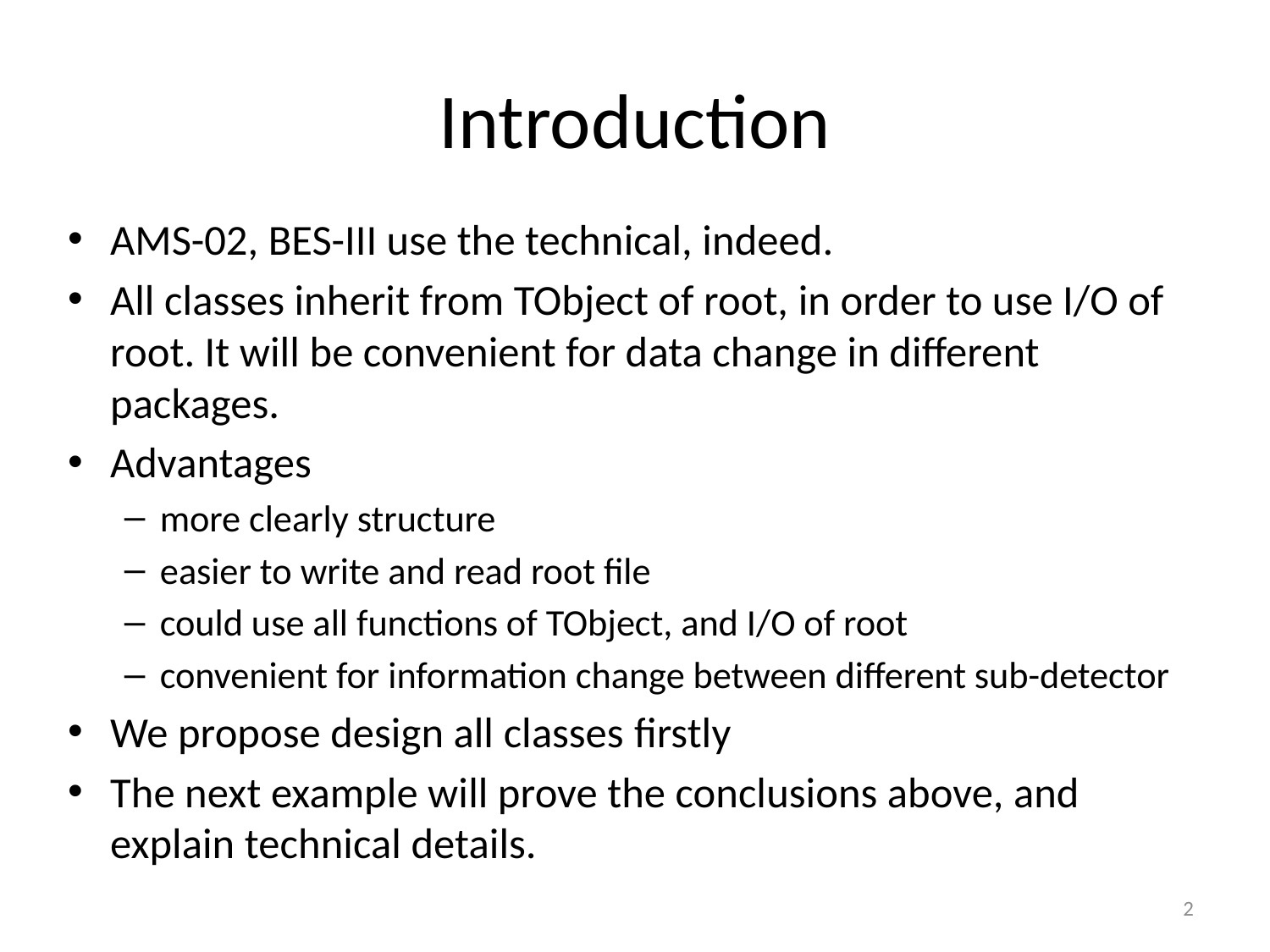

# Introduction
AMS-02, BES-III use the technical, indeed.
All classes inherit from TObject of root, in order to use I/O of root. It will be convenient for data change in different packages.
Advantages
more clearly structure
easier to write and read root file
could use all functions of TObject, and I/O of root
convenient for information change between different sub-detector
We propose design all classes firstly
The next example will prove the conclusions above, and explain technical details.
2